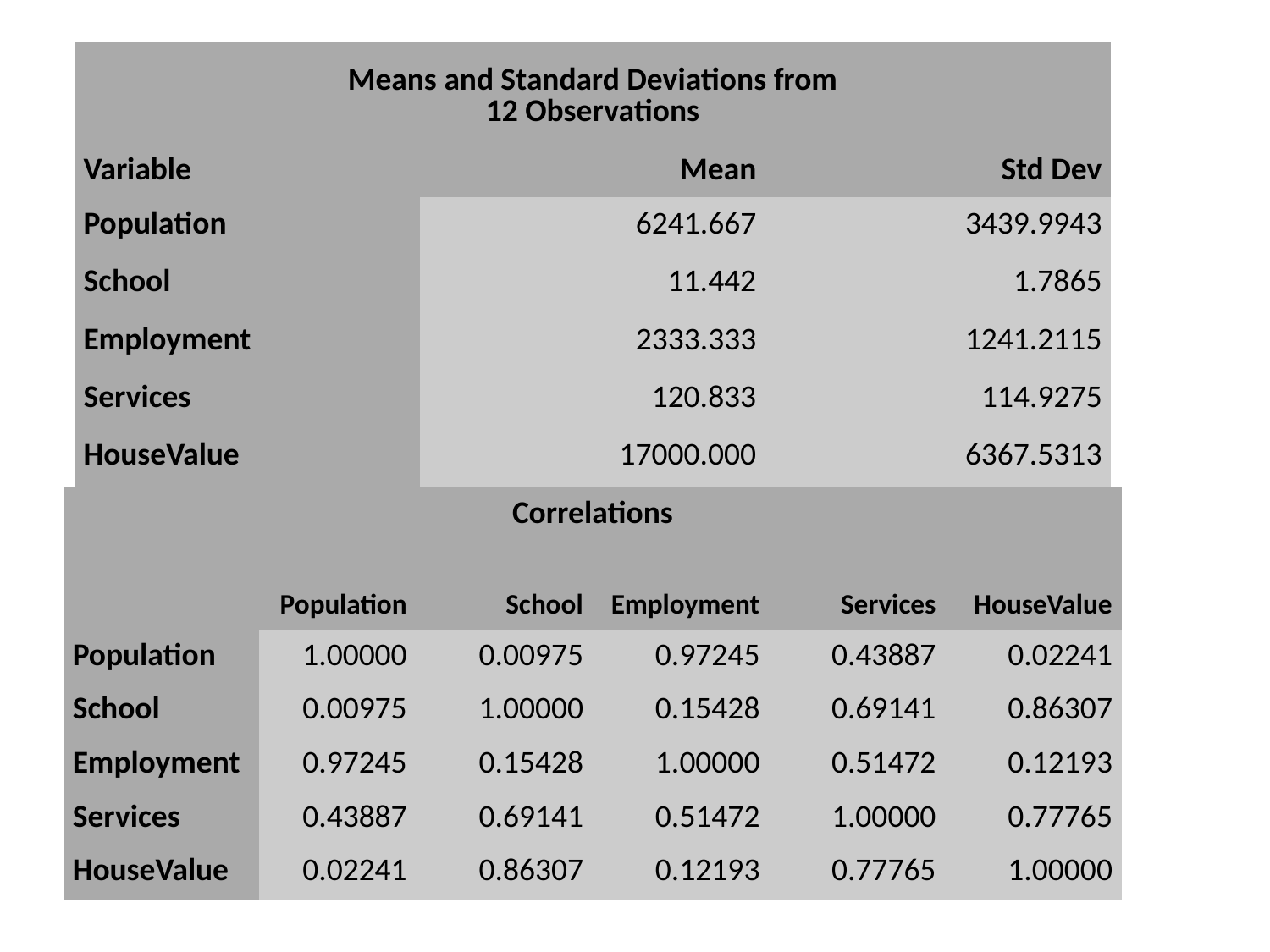

| Means and Standard Deviations from 12 Observations |  |  |
| --- | --- | --- |
| Variable | Mean | Std Dev |
| Population | 6241.667 | 3439.9943 |
| School | 11.442 | 1.7865 |
| Employment | 2333.333 | 1241.2115 |
| Services | 120.833 | 114.9275 |
| HouseValue | 17000.000 | 6367.5313 |
| The FACTOR Procedure |
| --- |
| Correlations |  |  |  |  |  |
| --- | --- | --- | --- | --- | --- |
|  | Population | School | Employment | Services | HouseValue |
| Population | 1.00000 | 0.00975 | 0.97245 | 0.43887 | 0.02241 |
| School | 0.00975 | 1.00000 | 0.15428 | 0.69141 | 0.86307 |
| Employment | 0.97245 | 0.15428 | 1.00000 | 0.51472 | 0.12193 |
| Services | 0.43887 | 0.69141 | 0.51472 | 1.00000 | 0.77765 |
| HouseValue | 0.02241 | 0.86307 | 0.12193 | 0.77765 | 1.00000 |